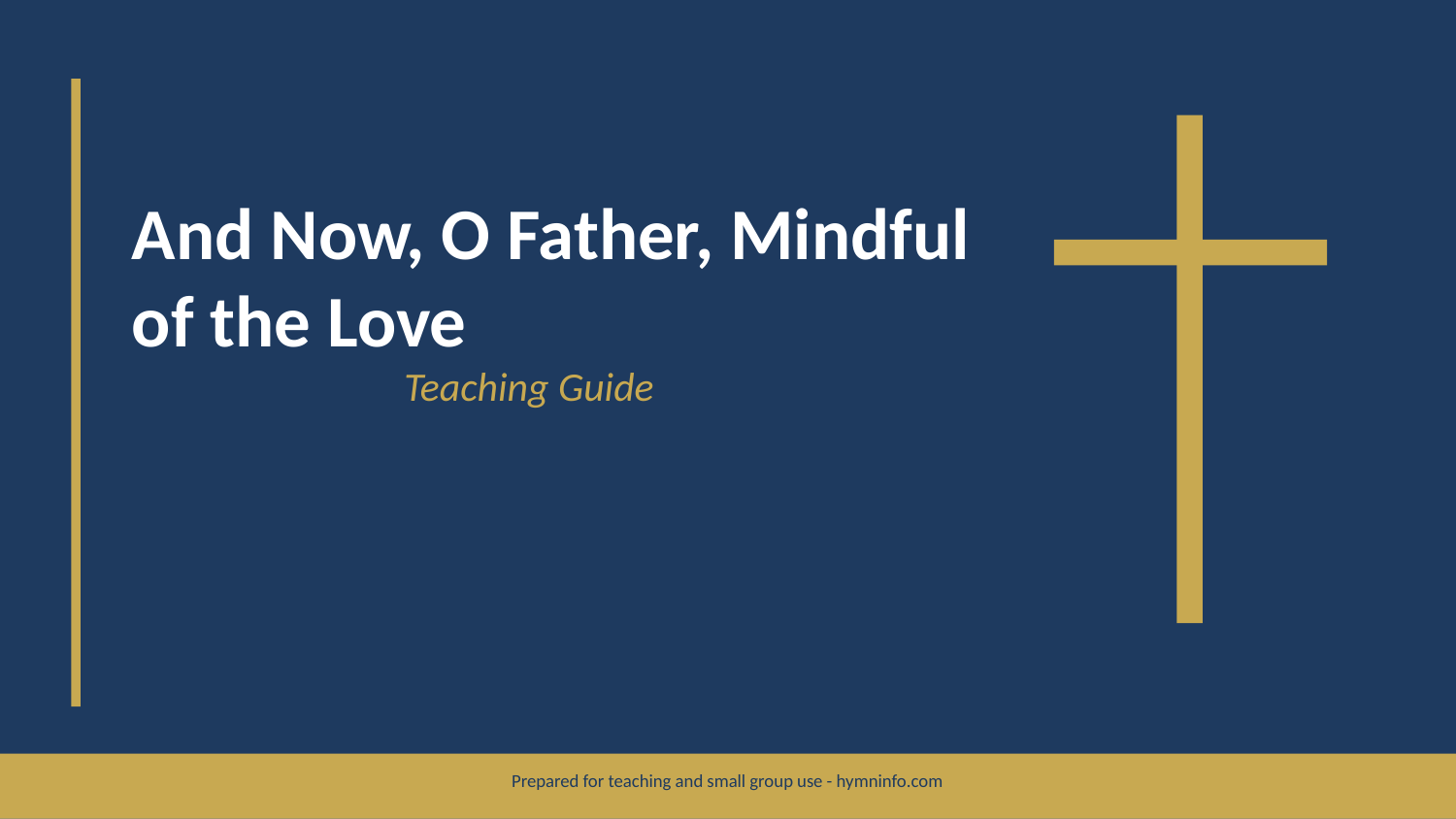

And Now, O Father, Mindful of the Love

Teaching Guide

Prepared for teaching and small group use - hymninfo.com